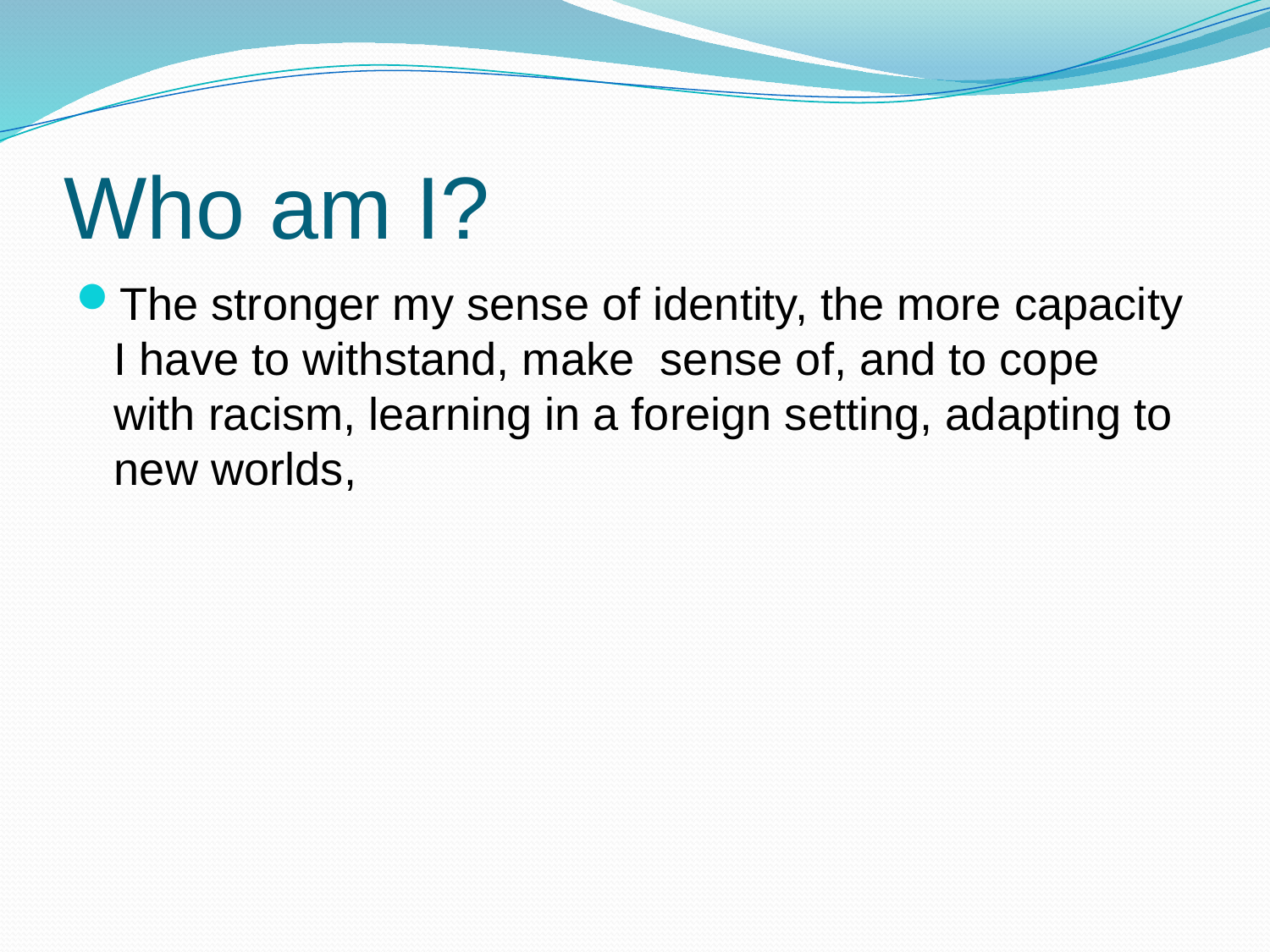

# Who am I?
The stronger my sense of identity, the more capacity I have to withstand, make  sense of, and to cope with racism, learning in a foreign setting, adapting to new worlds,